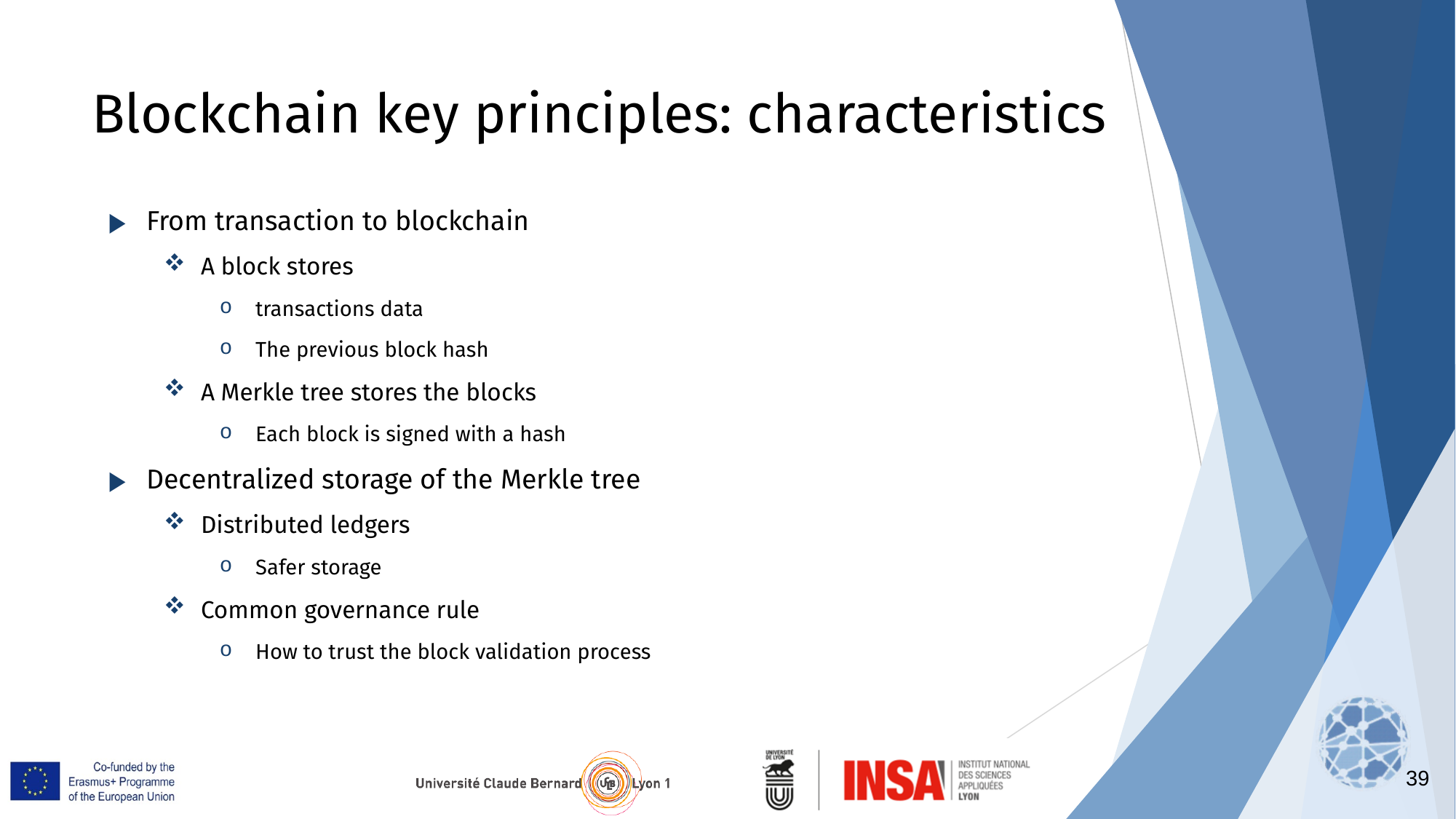

39
# Blockchain key principles: characteristics
From transaction to blockchain
A block stores
transactions data
The previous block hash
A Merkle tree stores the blocks
Each block is signed with a hash
Decentralized storage of the Merkle tree
Distributed ledgers
Safer storage
Common governance rule
How to trust the block validation process